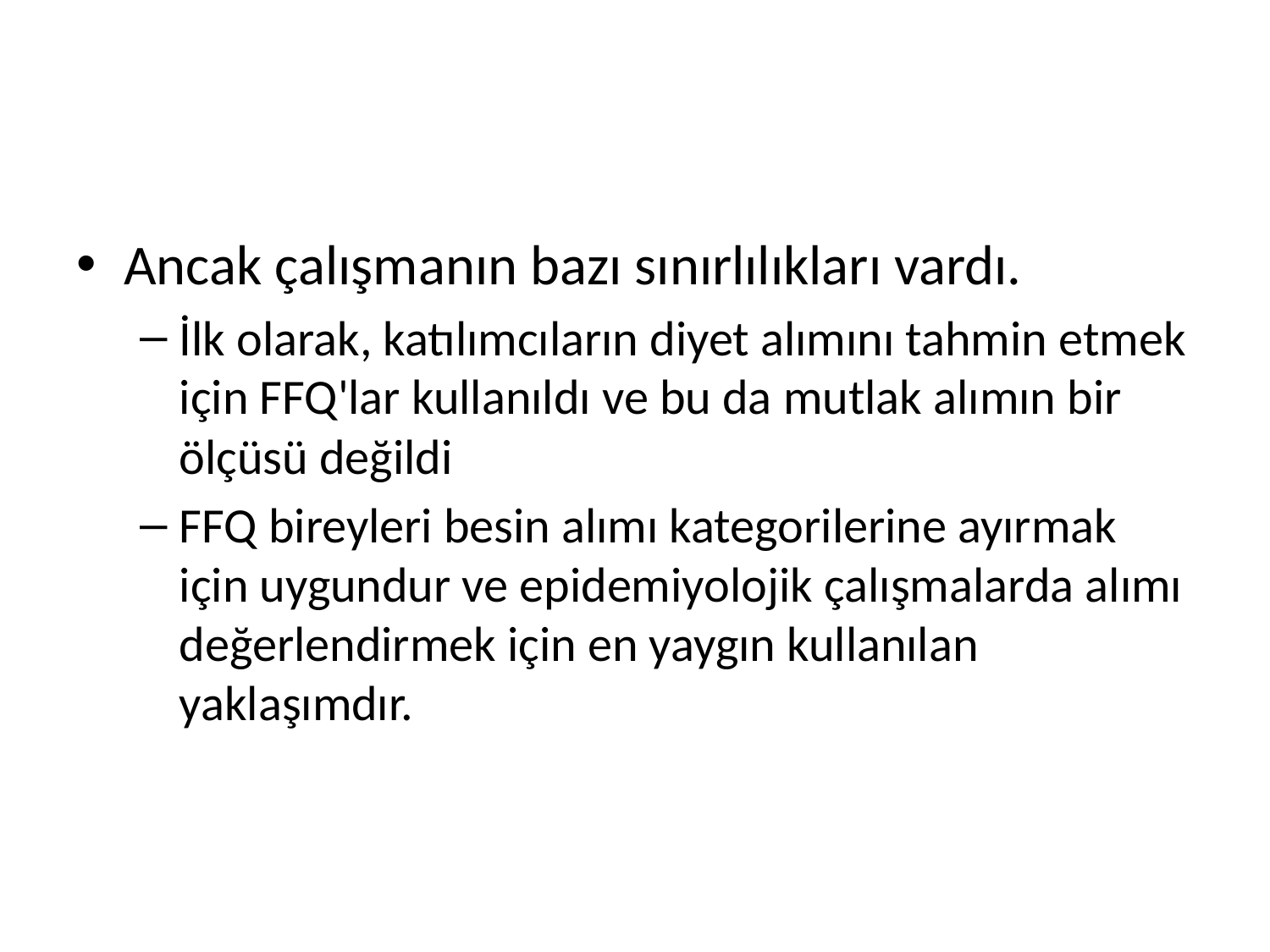

#
Ancak çalışmanın bazı sınırlılıkları vardı.
İlk olarak, katılımcıların diyet alımını tahmin etmek için FFQ'lar kullanıldı ve bu da mutlak alımın bir ölçüsü değildi
FFQ bireyleri besin alımı kategorilerine ayırmak için uygundur ve epidemiyolojik çalışmalarda alımı değerlendirmek için en yaygın kullanılan yaklaşımdır.